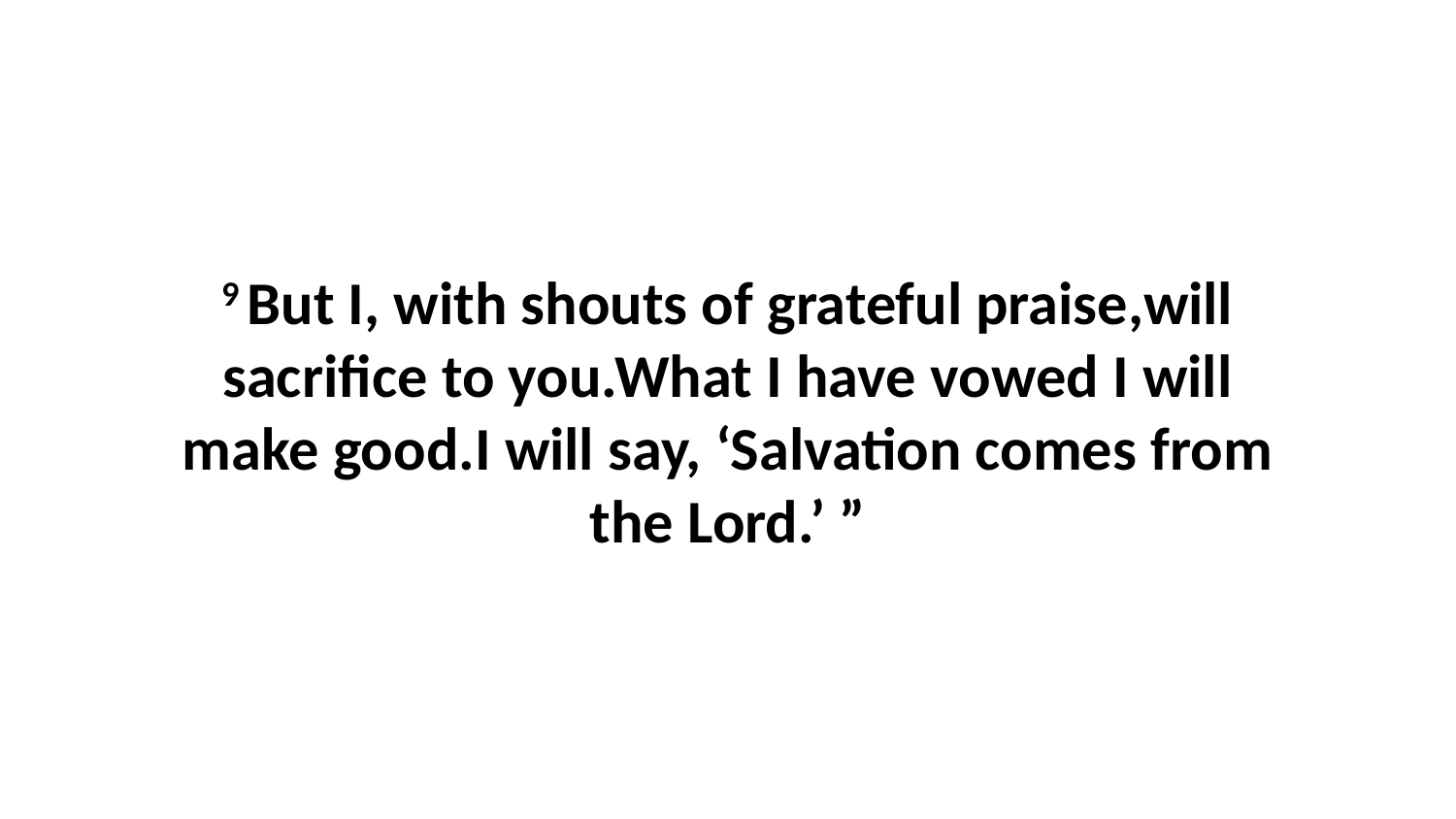

9 But I, with shouts of grateful praise,will sacrifice to you.What I have vowed I will make good.I will say, ‘Salvation comes from the Lord.’ ”